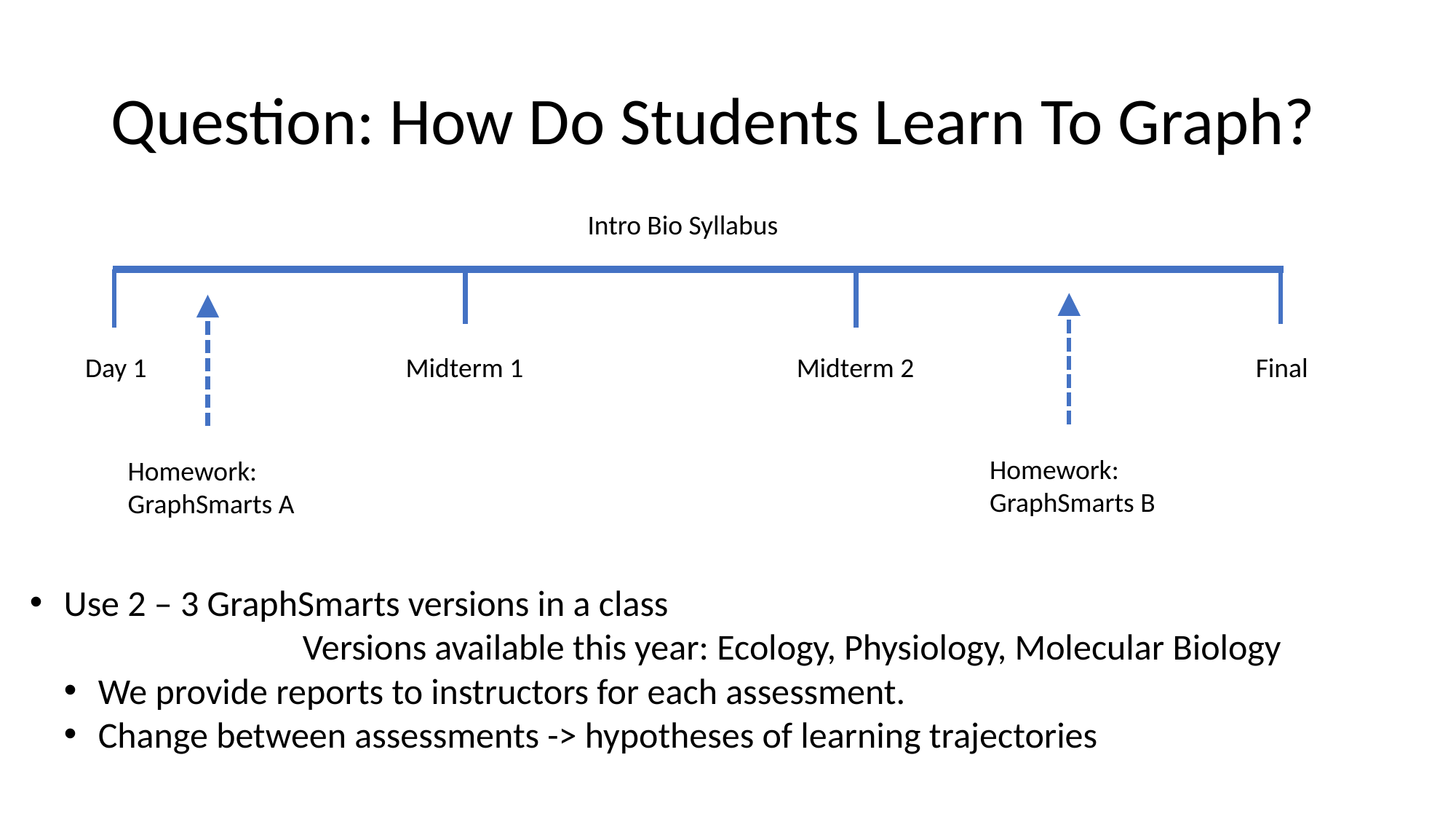

# Question: How Do Students Learn To Graph?
Intro Bio Syllabus
Day 1
Midterm 1
Midterm 2
Final
Homework:
GraphSmarts B
Homework:
GraphSmarts A
Use 2 – 3 GraphSmarts versions in a class
		Versions available this year: Ecology, Physiology, Molecular Biology

We provide reports to instructors for each assessment.
Change between assessments -> hypotheses of learning trajectories